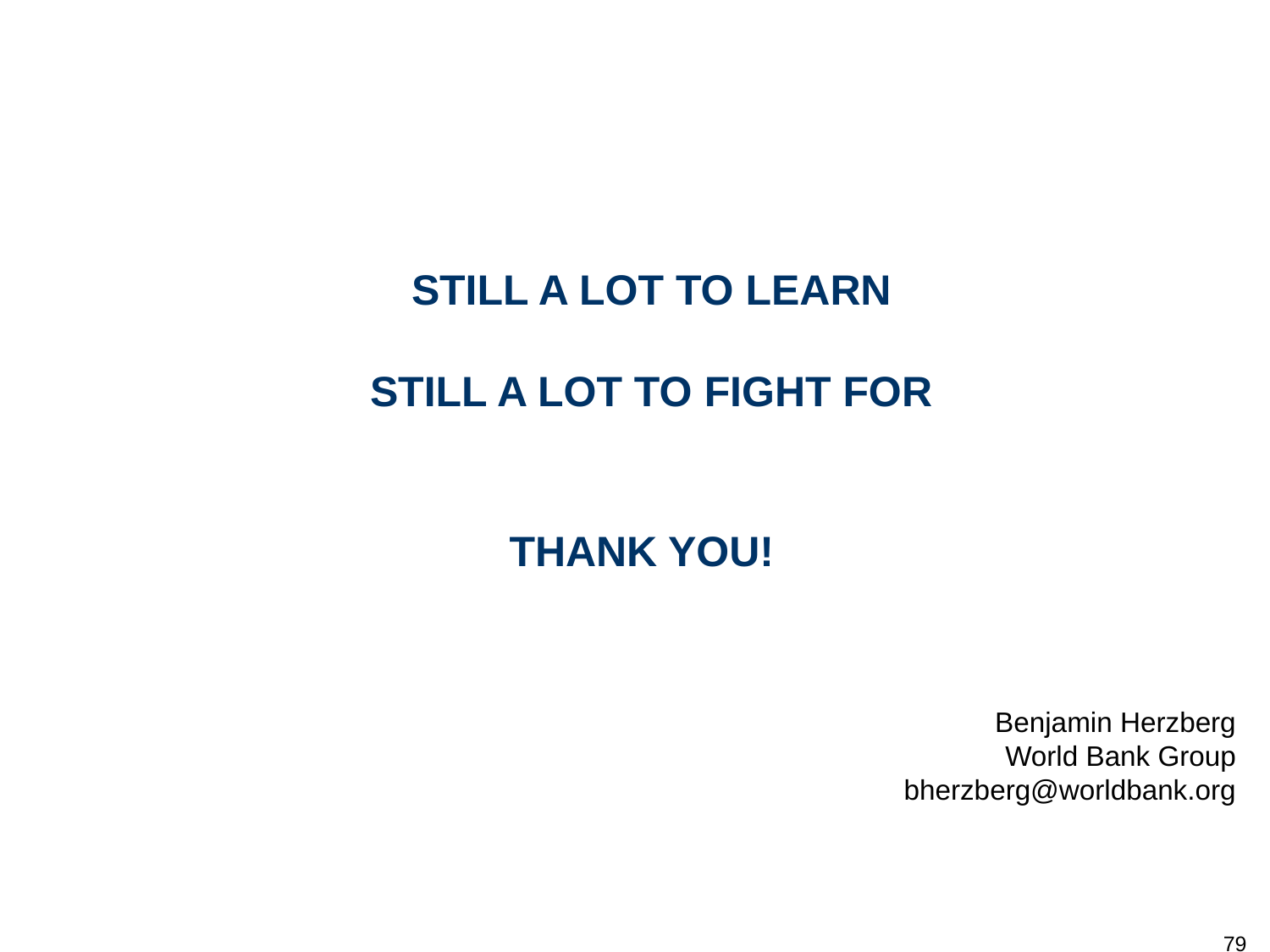

Still a lot to learn

Still a lot to fight for
Thank you!
Benjamin Herzberg
World Bank Group
bherzberg@worldbank.org
79